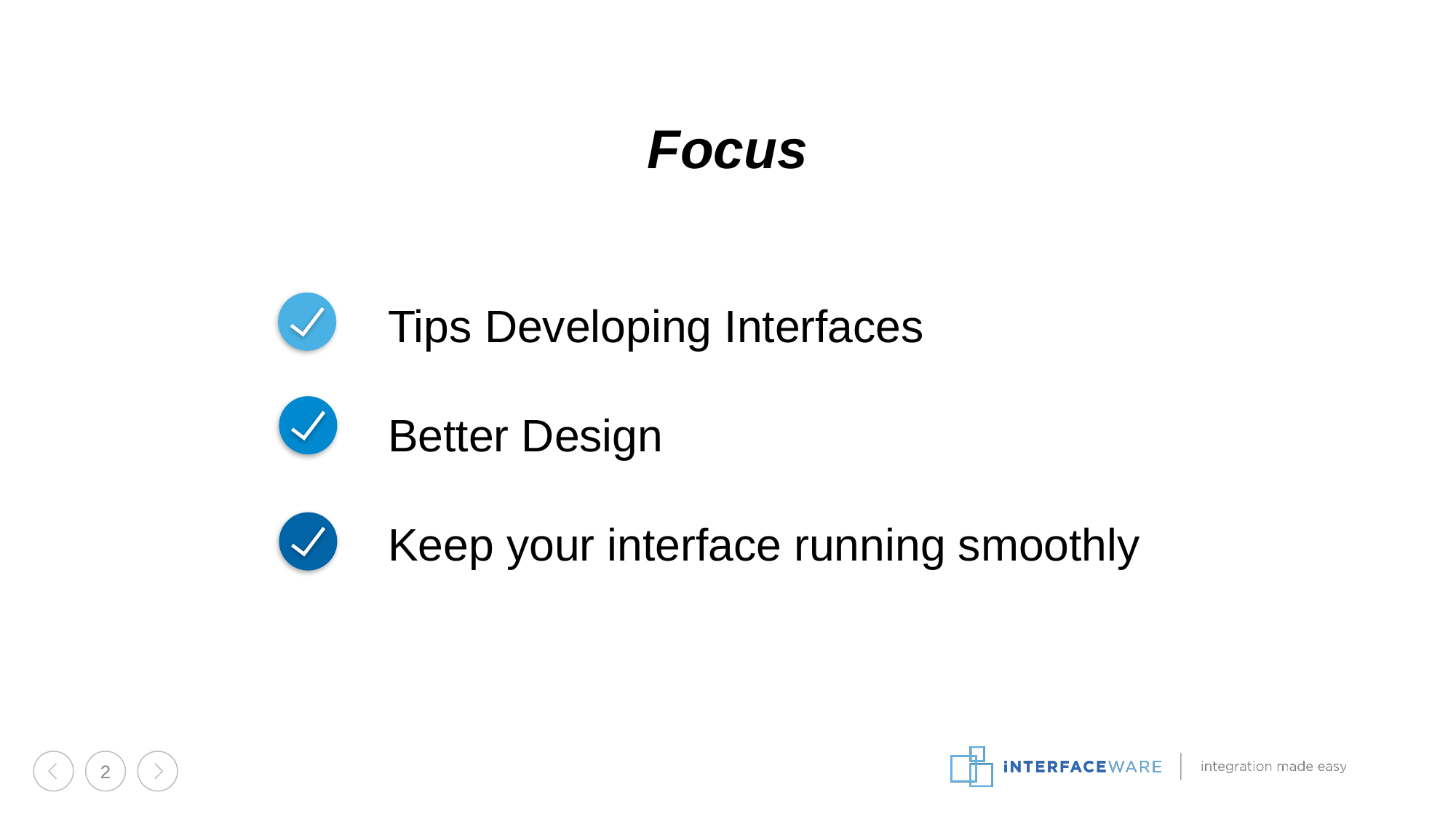

Focus
Tips Developing Interfaces

Better Design

Keep your interface running smoothly